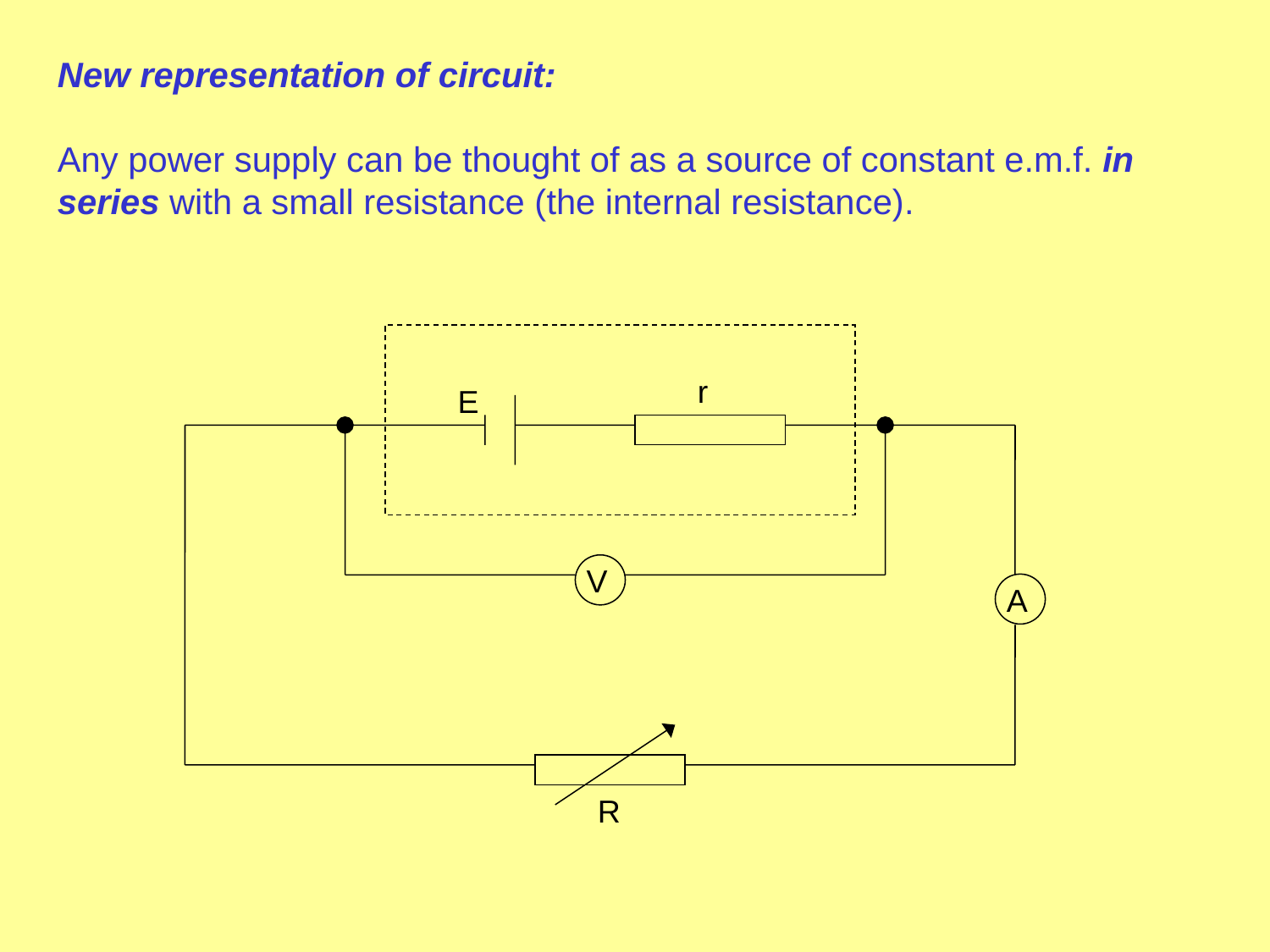

New representation of circuit:

Any power supply can be thought of as a source of constant e.m.f. in series with a small resistance (the internal resistance).

r
E

 V

 A

R